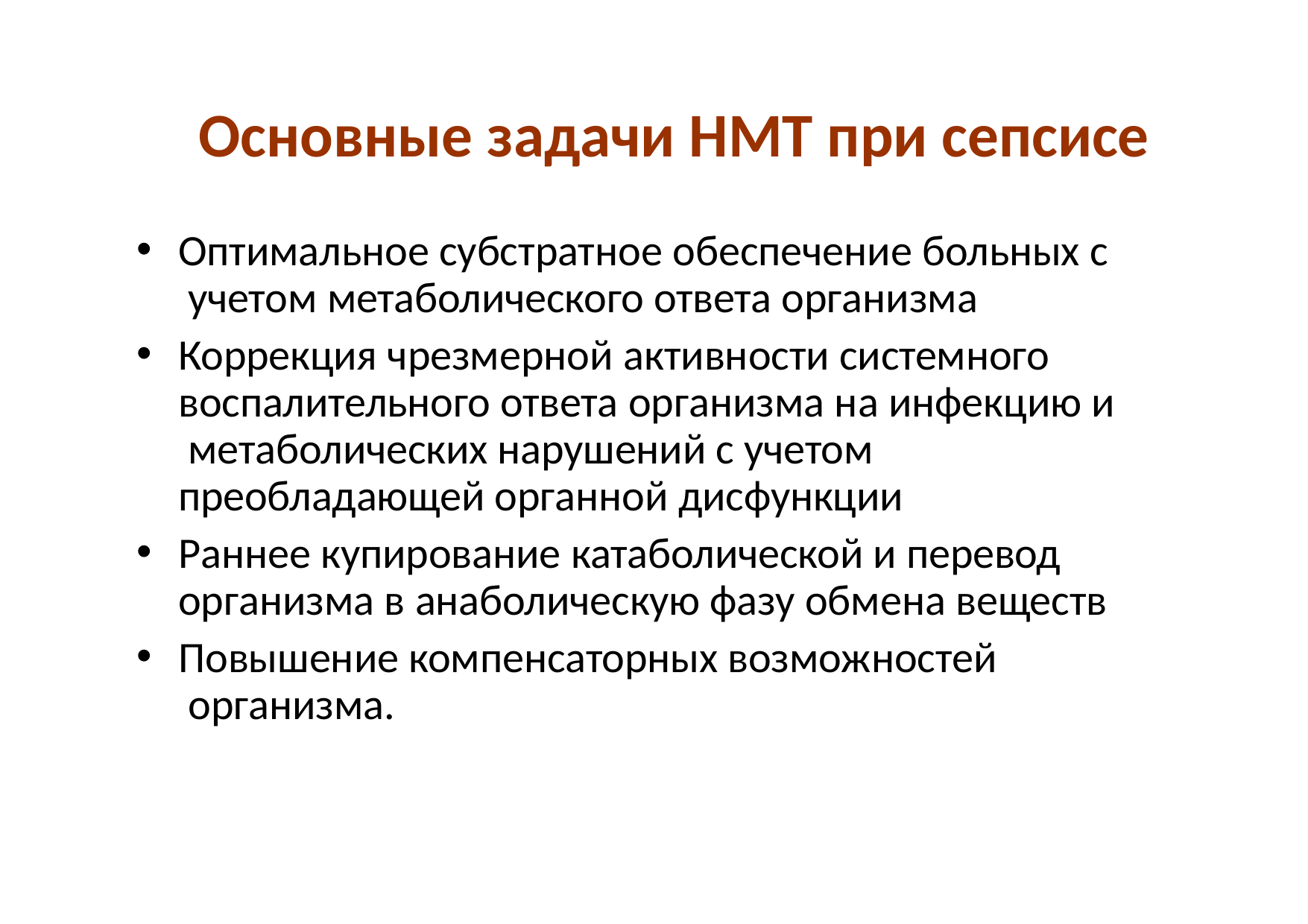

# Основные задачи НМТ при сепсисе
Оптимальное субстратное обеспечение больных с  учетом метаболического ответа организма
Коррекция чрезмерной активности системного  воспалительного ответа организма на инфекцию и  метаболических нарушений с учетом  преобладающей органной дисфункции
Раннее купирование катаболической и перевод  организма в анаболическую фазу обмена веществ
Повышение компенсаторных возможностей  организма.